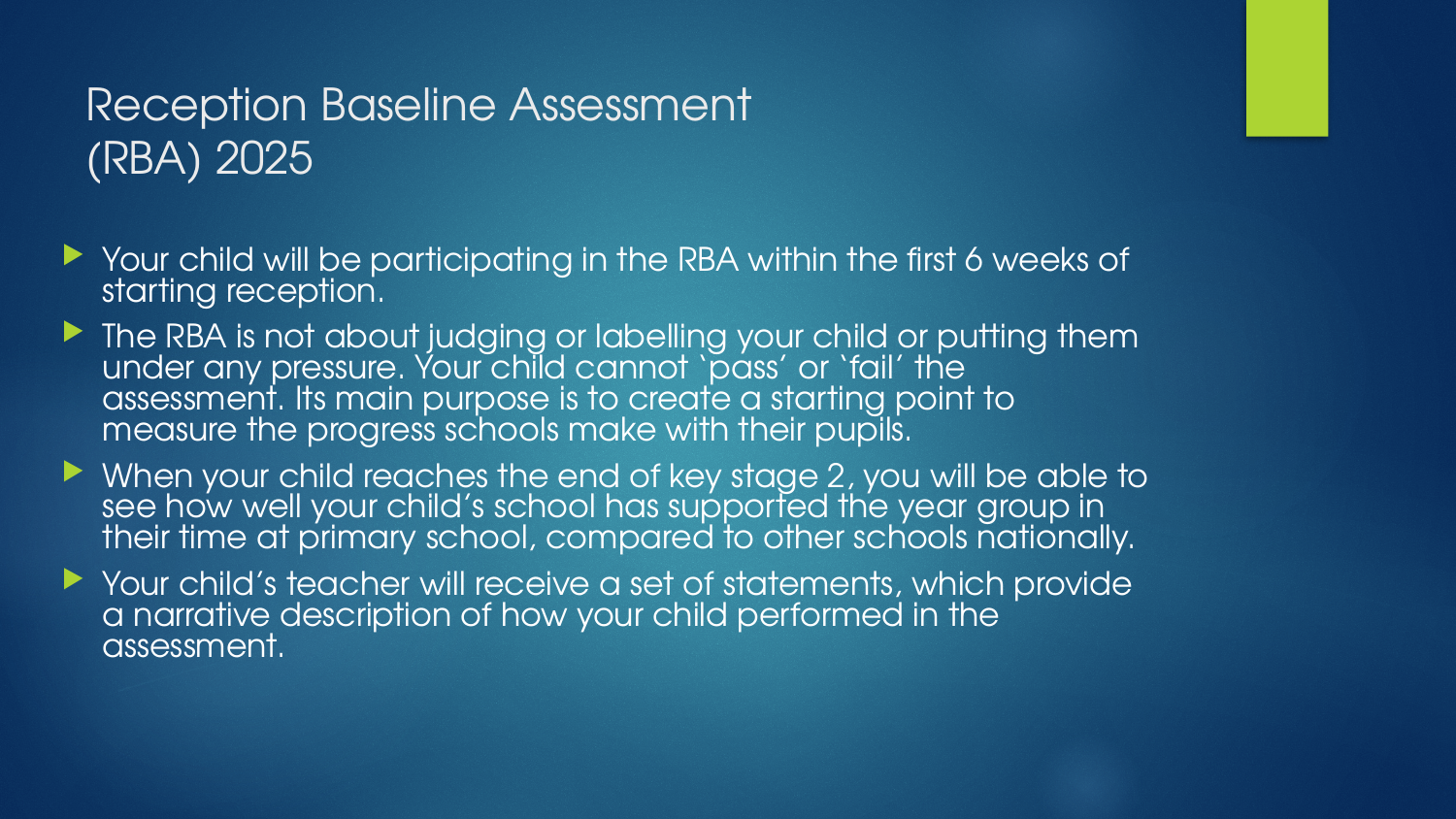

# Reception Baseline Assessment (RBA) 2025
Your child will be participating in the RBA within the first 6 weeks of starting reception.
The RBA is not about judging or labelling your child or putting them under any pressure. Your child cannot ‘pass’ or ‘fail’ the assessment. Its main purpose is to create a starting point to measure the progress schools make with their pupils.
When your child reaches the end of key stage 2, you will be able to see how well your child’s school has supported the year group in their time at primary school, compared to other schools nationally.
Your child’s teacher will receive a set of statements, which provide a narrative description of how your child performed in the assessment.